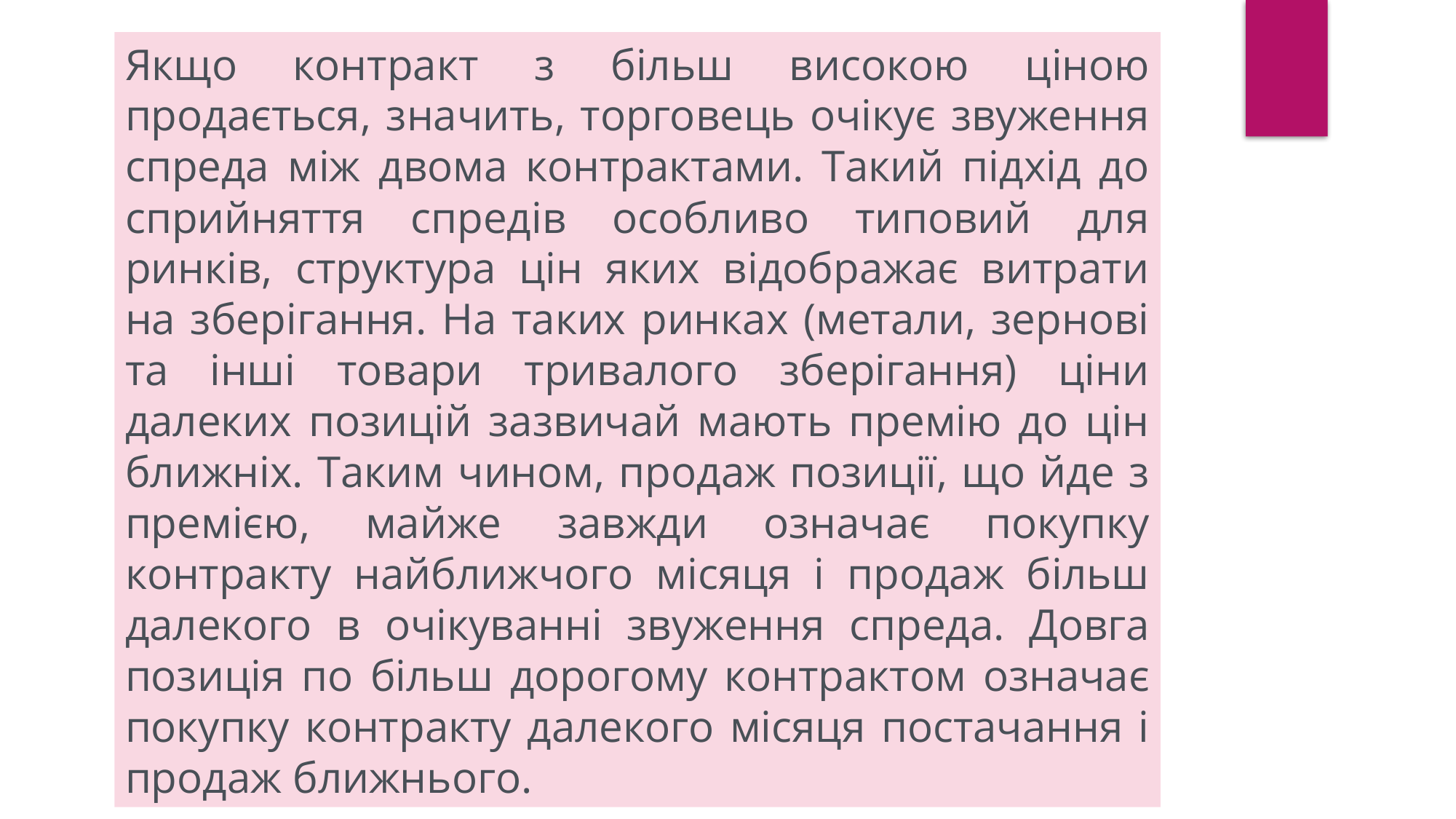

Якщо контракт з більш високою ціною продається, значить, торговець очікує звуження спреда між двома контрактами. Такий підхід до сприйняття спредів особливо типовий для ринків, структура цін яких відображає витрати на зберігання. На таких ринках (метали, зернові та інші товари тривалого зберігання) ціни далеких позицій зазвичай мають премію до цін ближніх. Таким чином, продаж позиції, що йде з премією, майже завжди означає покупку контракту найближчого місяця і продаж більш далекого в очікуванні звуження спреда. Довга позиція по більш дорогому контрактом означає покупку контракту далекого місяця постачання і продаж ближнього.